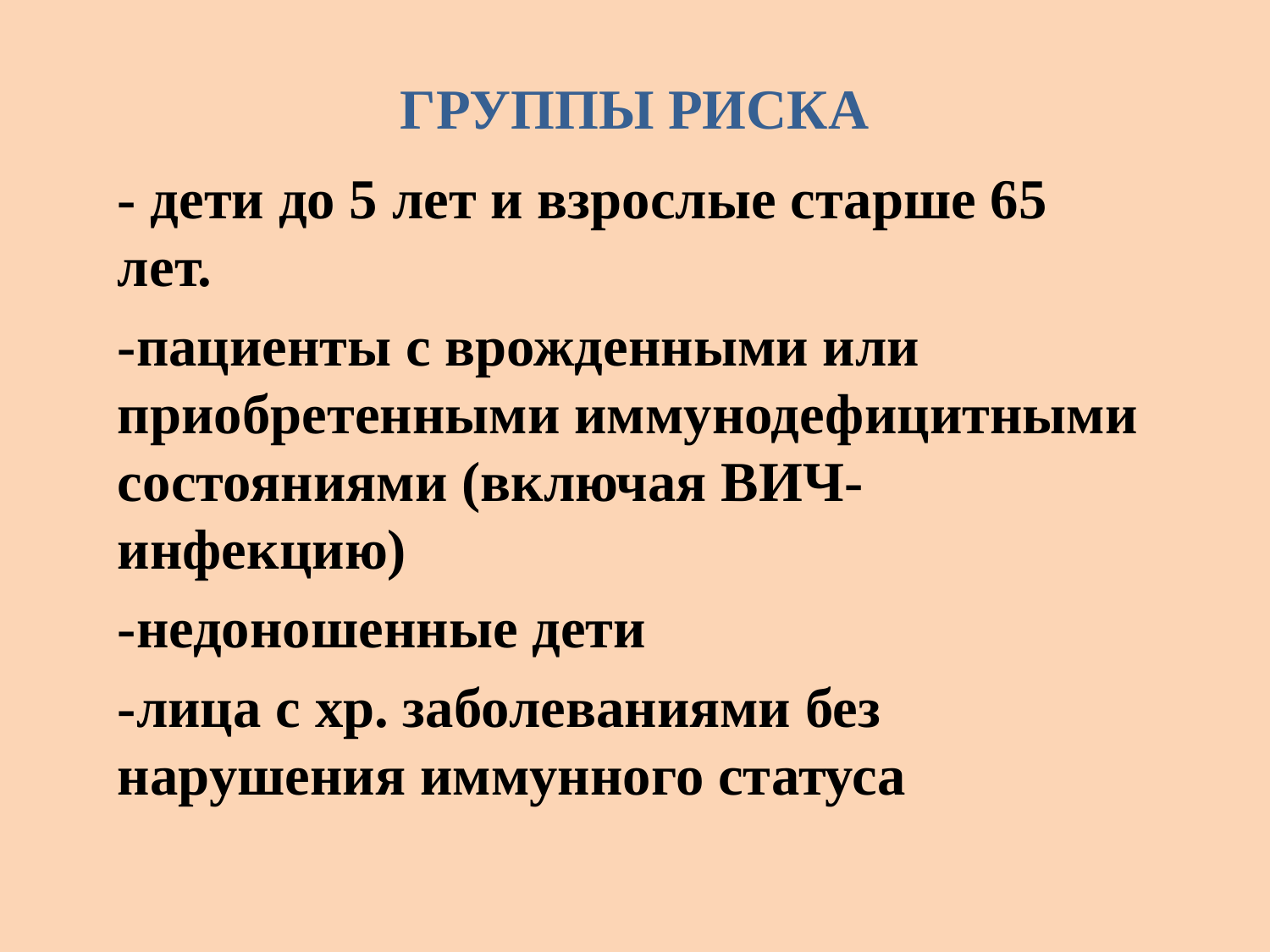

# ГРУППЫ РИСКА
- дети до 5 лет и взрослые старше 65 лет.
-пациенты с врожденными или приобретенными иммунодефицитными состояниями (включая ВИЧ-инфекцию)
-недоношенные дети
-лица с хр. заболеваниями без нарушения иммунного статуса